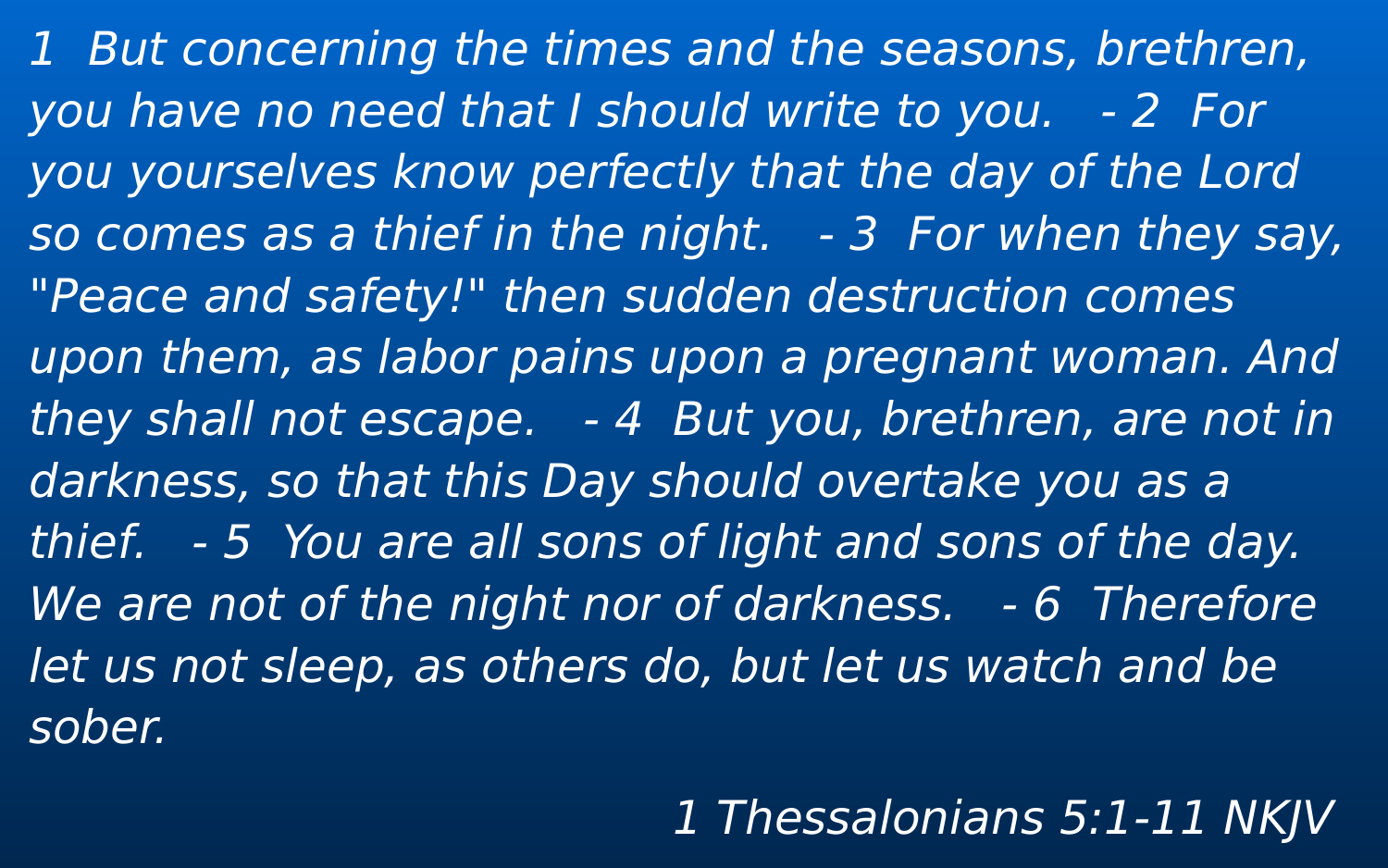

1  But concerning the times and the seasons, brethren, you have no need that I should write to you.   - 2  For you yourselves know perfectly that the day of the Lord so comes as a thief in the night.   - 3  For when they say, "Peace and safety!" then sudden destruction comes upon them, as labor pains upon a pregnant woman. And they shall not escape.   - 4  But you, brethren, are not in darkness, so that this Day should overtake you as a thief.   - 5  You are all sons of light and sons of the day. We are not of the night nor of darkness.   - 6  Therefore let us not sleep, as others do, but let us watch and be sober.
1 Thessalonians 5:1-11 NKJV